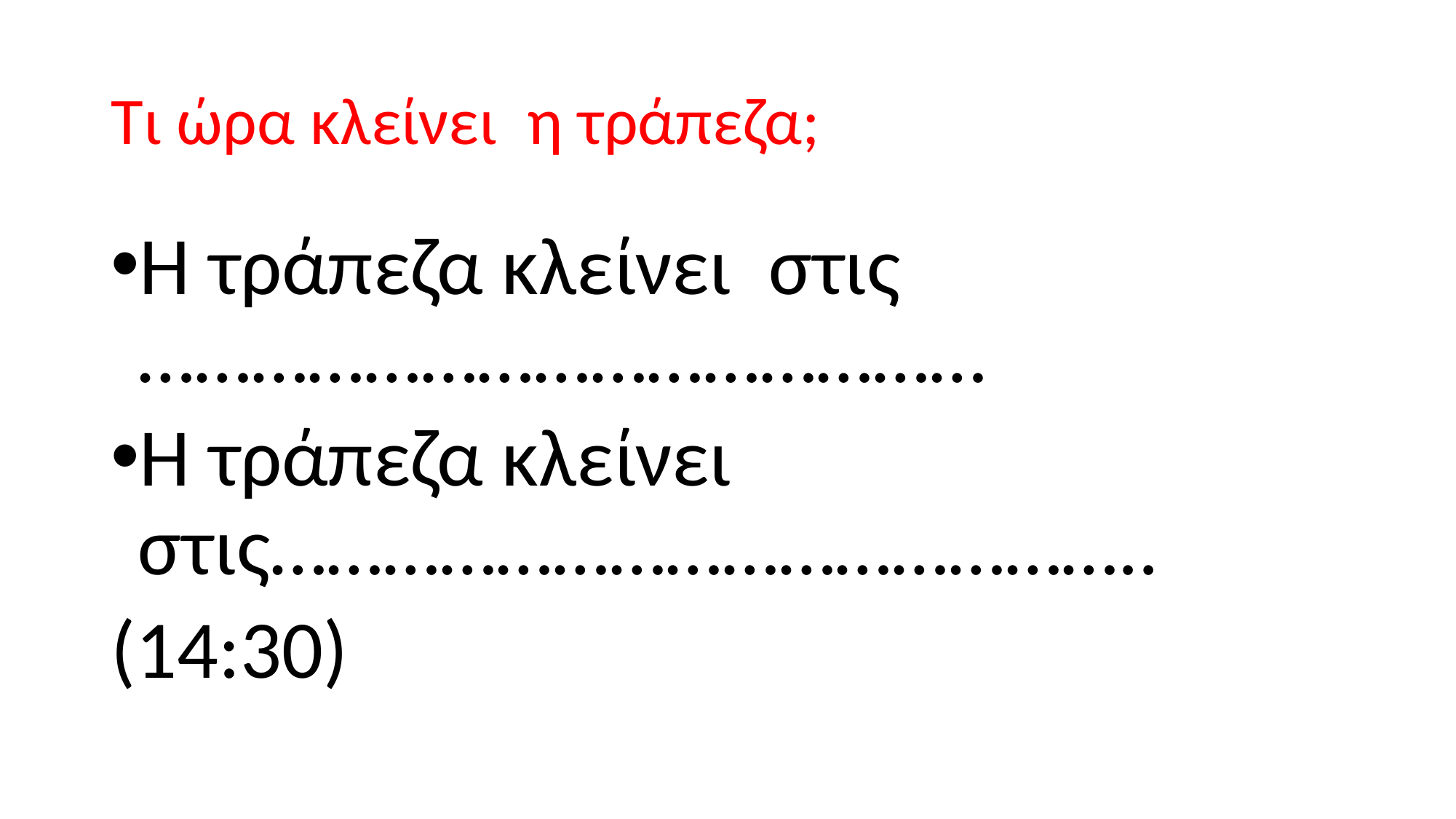

# Τι ώρα κλείνει  η τράπεζα;
Η τράπεζα κλείνει  στις ………………………………………
Η τράπεζα κλείνει  στις………………………………………..
(14:30)